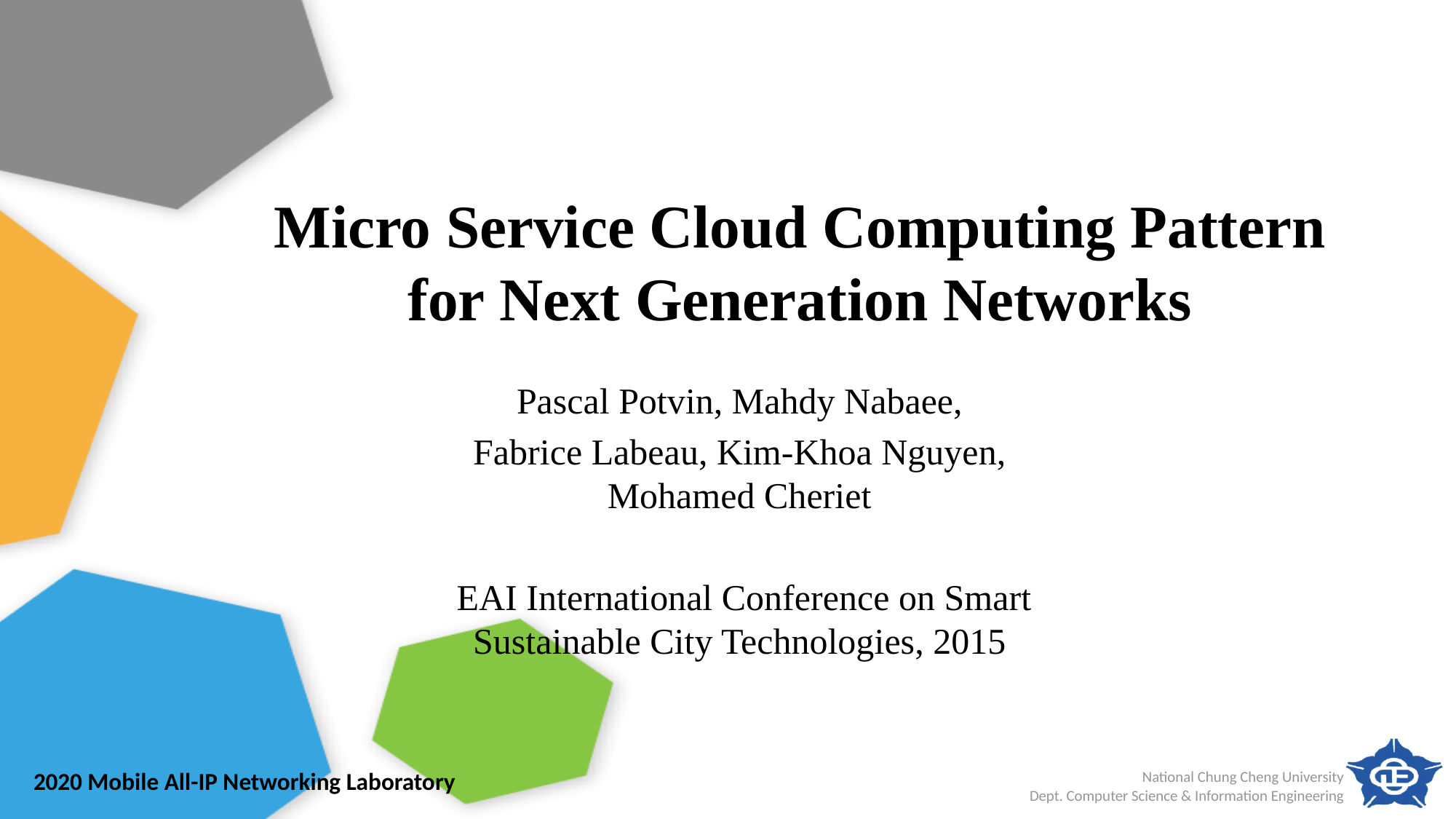

# Micro Service Cloud Computing Pattern for Next Generation Networks
Pascal Potvin, Mahdy Nabaee,
Fabrice Labeau, Kim-Khoa Nguyen, Mohamed Cheriet

 EAI International Conference on Smart Sustainable City Technologies, 2015